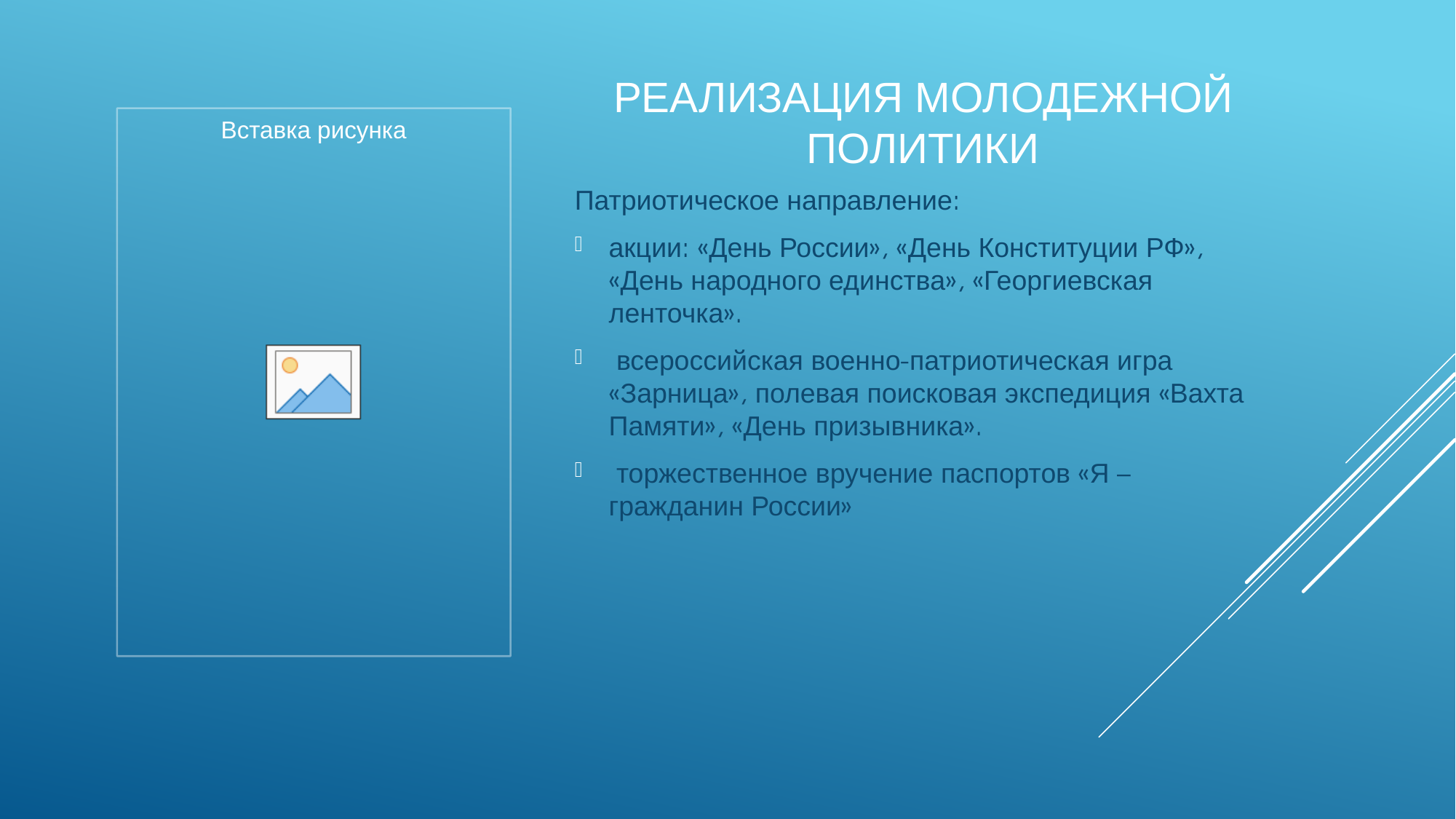

# Реализация молодежной политики

Патриотическое направление:
акции: «День России», «День Конституции РФ», «День народного единства», «Георгиевская ленточка».
 всероссийская военно-патриотическая игра «Зарница», полевая поисковая экспедиция «Вахта Памяти», «День призывника».
 торжественное вручение паспортов «Я – гражданин России»